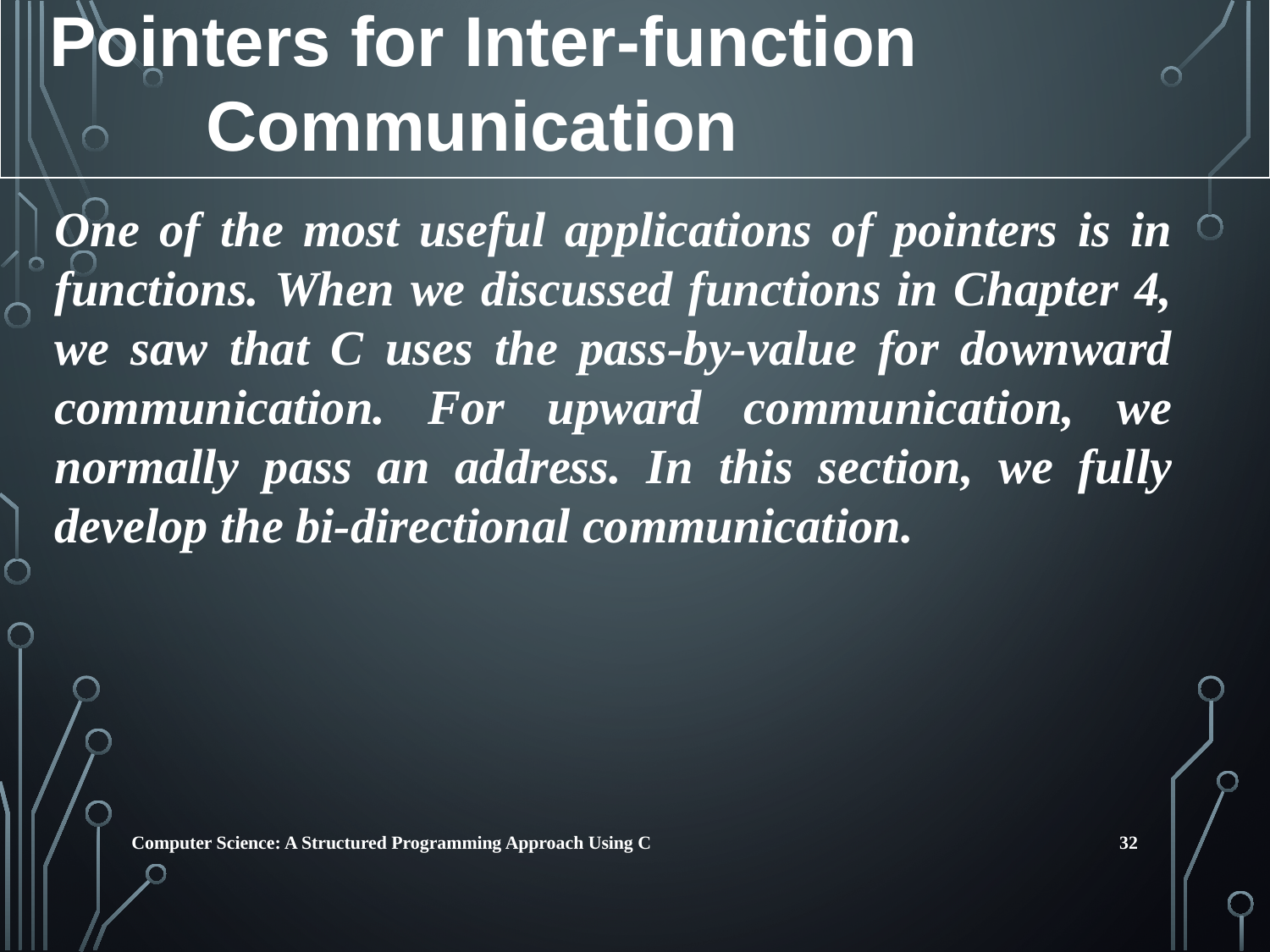

Pointers for Inter-function
        Communication
One of the most useful applications of pointers is in functions. When we discussed functions in Chapter 4, we saw that C uses the pass-by-value for downward communication. For upward communication, we normally pass an address. In this section, we fully develop the bi-directional communication.
32
Computer Science: A Structured Programming Approach Using C